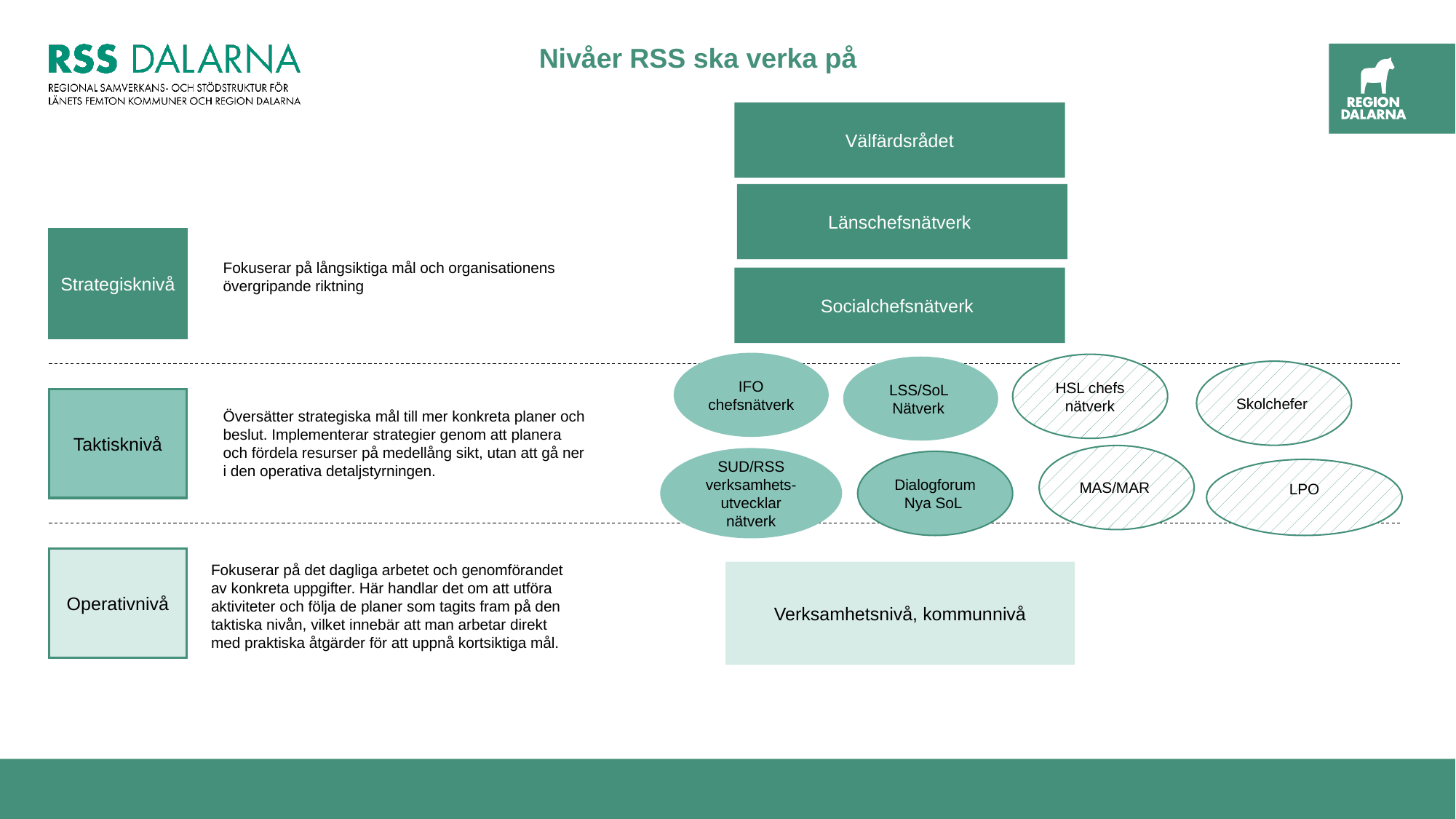

Nivåer RSS ska verka på
#
Välfärdsrådet
Länschefsnätverk
Socialchefsnätverk
Strategisknivå
Fokuserar på långsiktiga mål och organisationens övergripande riktning
IFO chefsnätverk
HSL chefs
nätverk
LSS/SoL
Nätverk
Skolchefer
Taktisknivå
Översätter strategiska mål till mer konkreta planer och beslut. Implementerar strategier genom att planera och fördela resurser på medellång sikt, utan att gå ner i den operativa detaljstyrningen.
MAS/MAR
SUD/RSS verksamhets-utvecklar nätverk
Dialogforum Nya SoL
LPO
Operativnivå
Fokuserar på det dagliga arbetet och genomförandet av konkreta uppgifter. Här handlar det om att utföra aktiviteter och följa de planer som tagits fram på den taktiska nivån, vilket innebär att man arbetar direkt med praktiska åtgärder för att uppnå kortsiktiga mål.
Verksamhetsnivå, kommunnivå